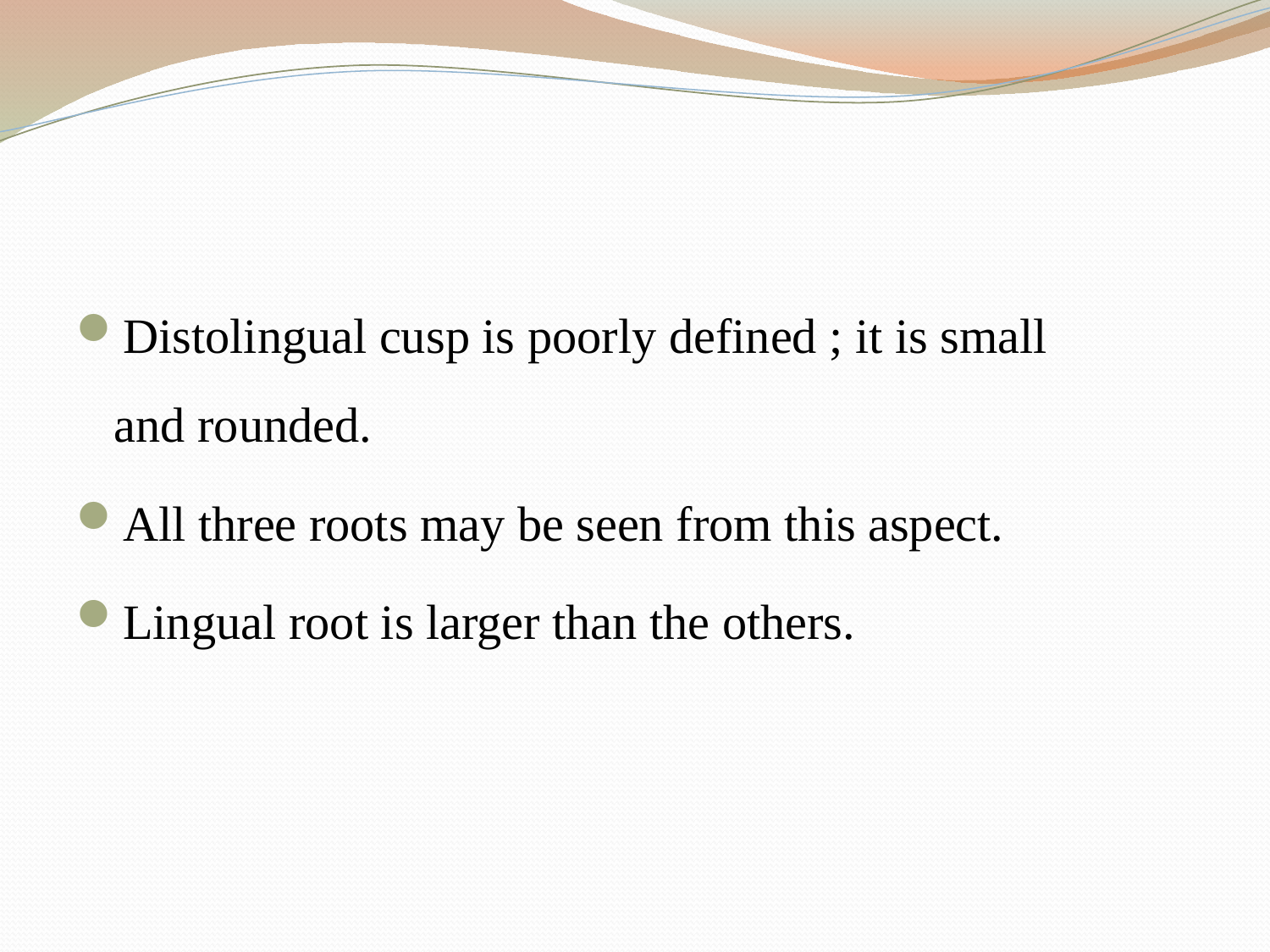

#
Distolingual cusp is poorly defined ; it is small and rounded.
All three roots may be seen from this aspect.
Lingual root is larger than the others.